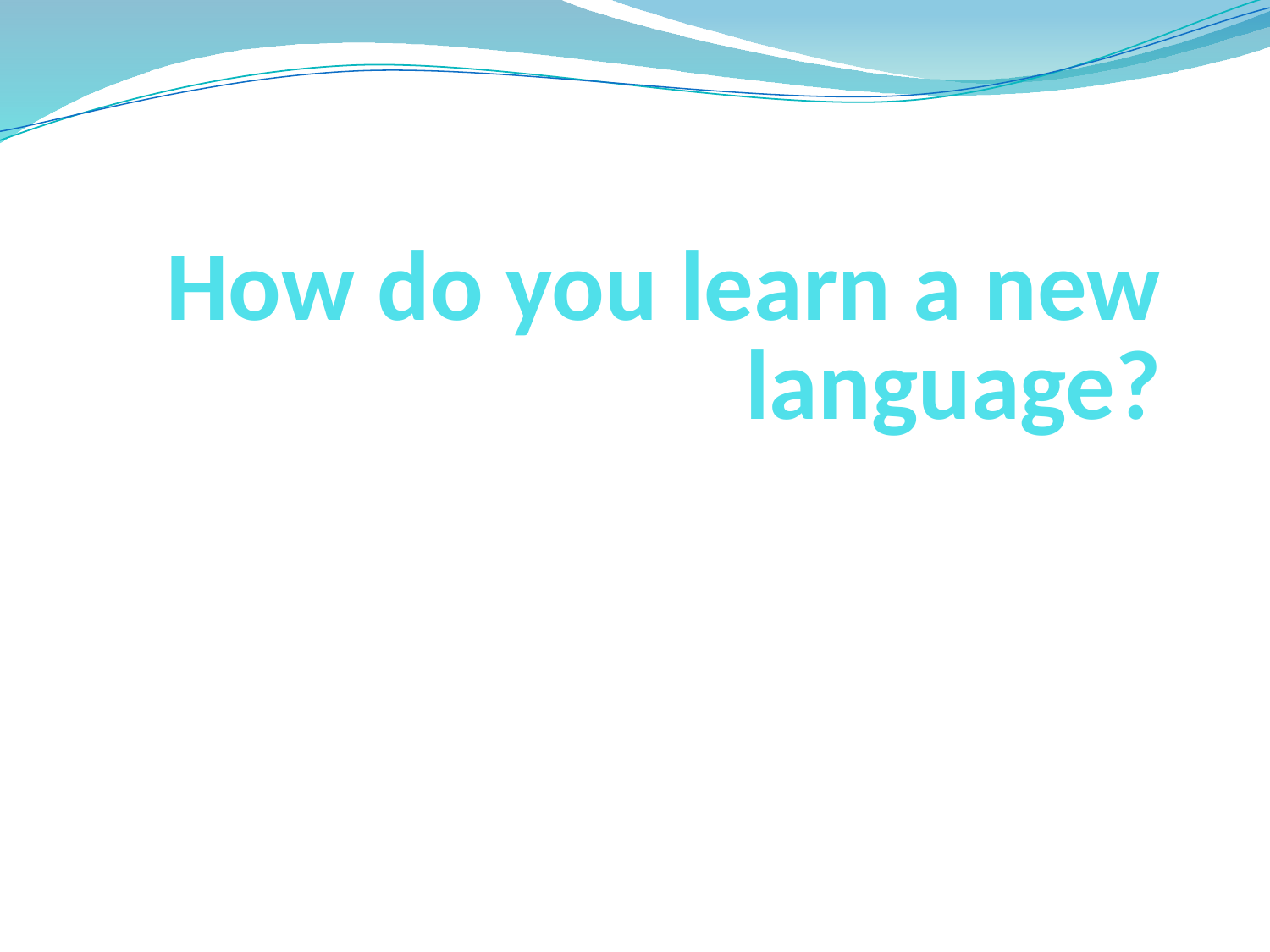

How do you learn a new language?